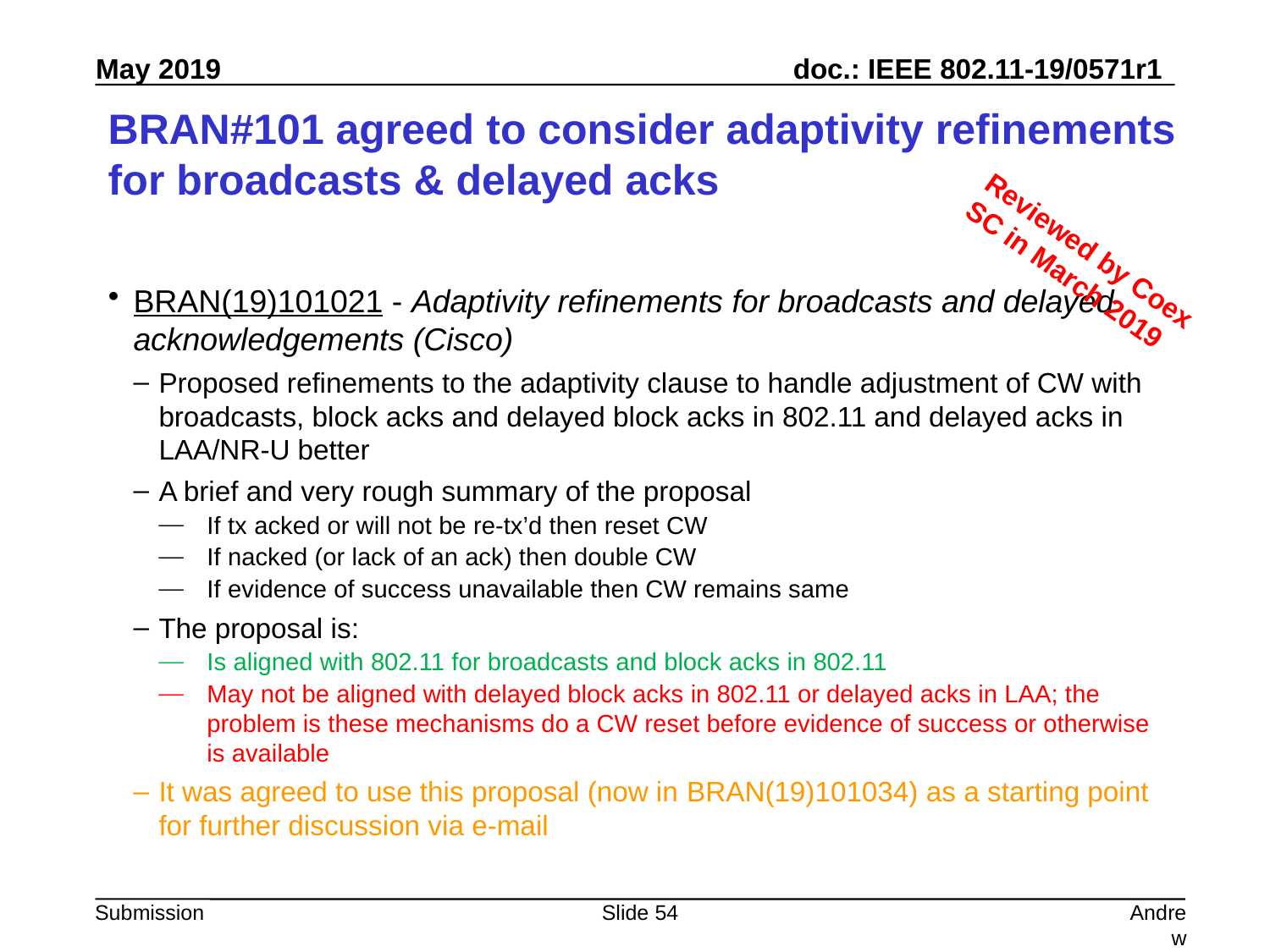

# BRAN#101 agreed to consider adaptivity refinements for broadcasts & delayed acks
Reviewed by Coex SC in March 2019
BRAN(19)101021 - Adaptivity refinements for broadcasts and delayed acknowledgements (Cisco)
Proposed refinements to the adaptivity clause to handle adjustment of CW with broadcasts, block acks and delayed block acks in 802.11 and delayed acks in LAA/NR-U better
A brief and very rough summary of the proposal
If tx acked or will not be re-tx’d then reset CW
If nacked (or lack of an ack) then double CW
If evidence of success unavailable then CW remains same
The proposal is:
Is aligned with 802.11 for broadcasts and block acks in 802.11
May not be aligned with delayed block acks in 802.11 or delayed acks in LAA; the problem is these mechanisms do a CW reset before evidence of success or otherwise is available
It was agreed to use this proposal (now in BRAN(19)101034) as a starting point for further discussion via e-mail

Slide 54
Andrew Myles, Cisco